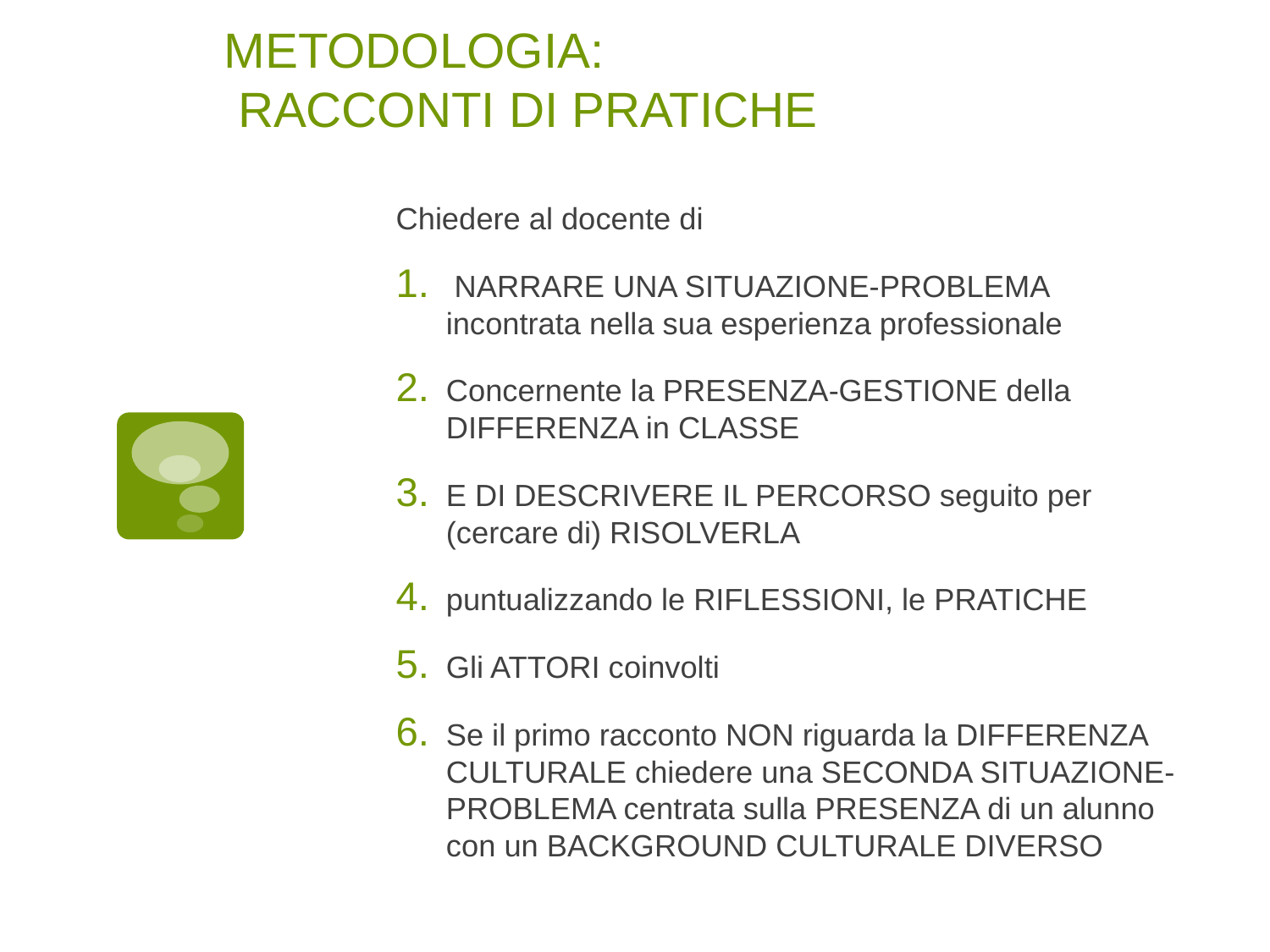

# METODOLOGIA: RACCONTI DI PRATICHE
Chiedere al docente di
 NARRARE UNA SITUAZIONE-PROBLEMA incontrata nella sua esperienza professionale
Concernente la PRESENZA-GESTIONE della DIFFERENZA in CLASSE
E DI DESCRIVERE IL PERCORSO seguito per (cercare di) RISOLVERLA
puntualizzando le RIFLESSIONI, le PRATICHE
Gli ATTORI coinvolti
Se il primo racconto NON riguarda la DIFFERENZA CULTURALE chiedere una SECONDA SITUAZIONE-PROBLEMA centrata sulla PRESENZA di un alunno con un BACKGROUND CULTURALE DIVERSO